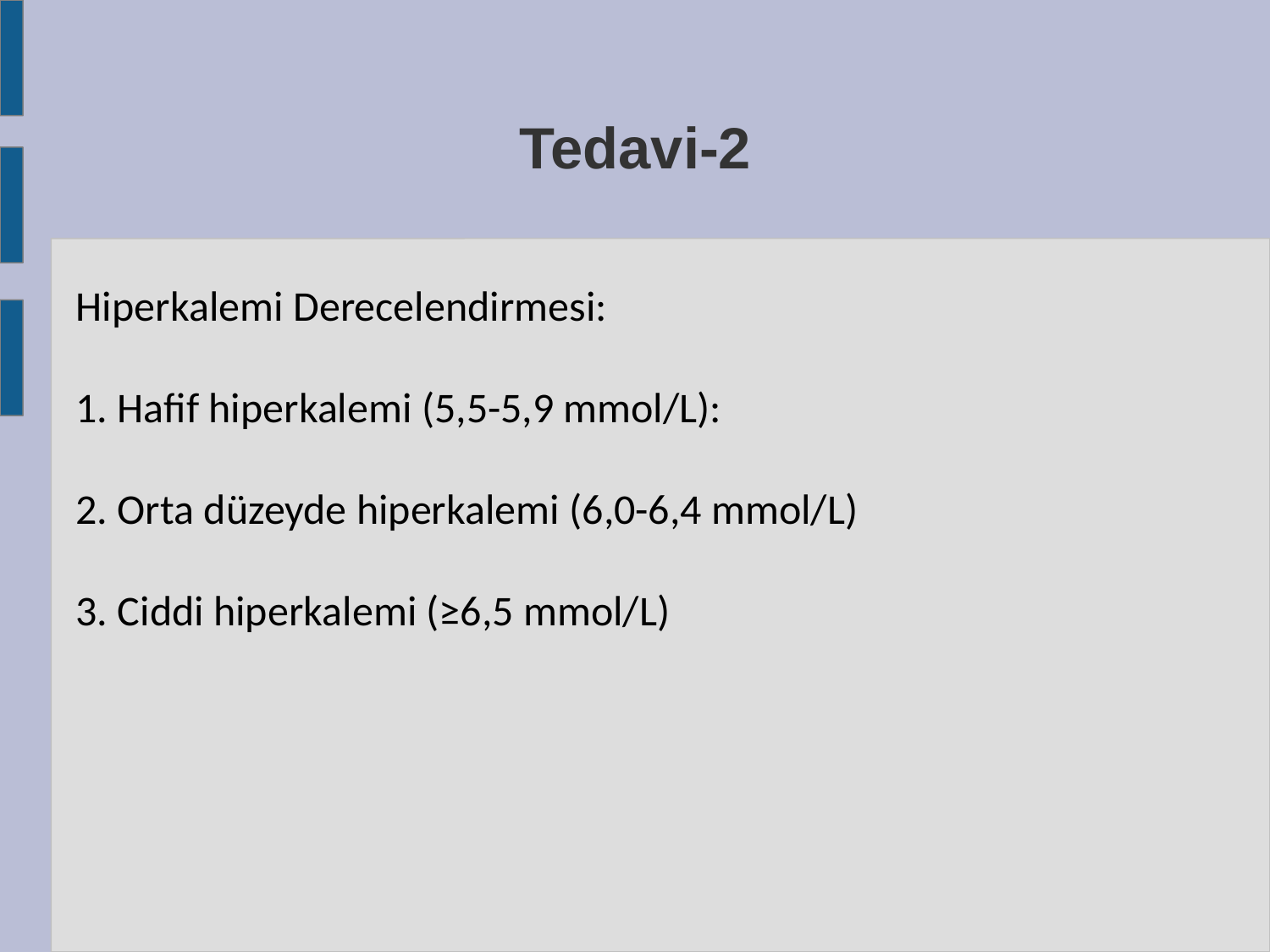

Tedavi-2

Hiperkalemi Derecelendirmesi:

1. Hafif hiperkalemi (5,5-5,9 mmol/L):

2. Orta düzeyde hiperkalemi (6,0-6,4 mmol/L)

3. Ciddi hiperkalemi (≥6,5 mmol/L)